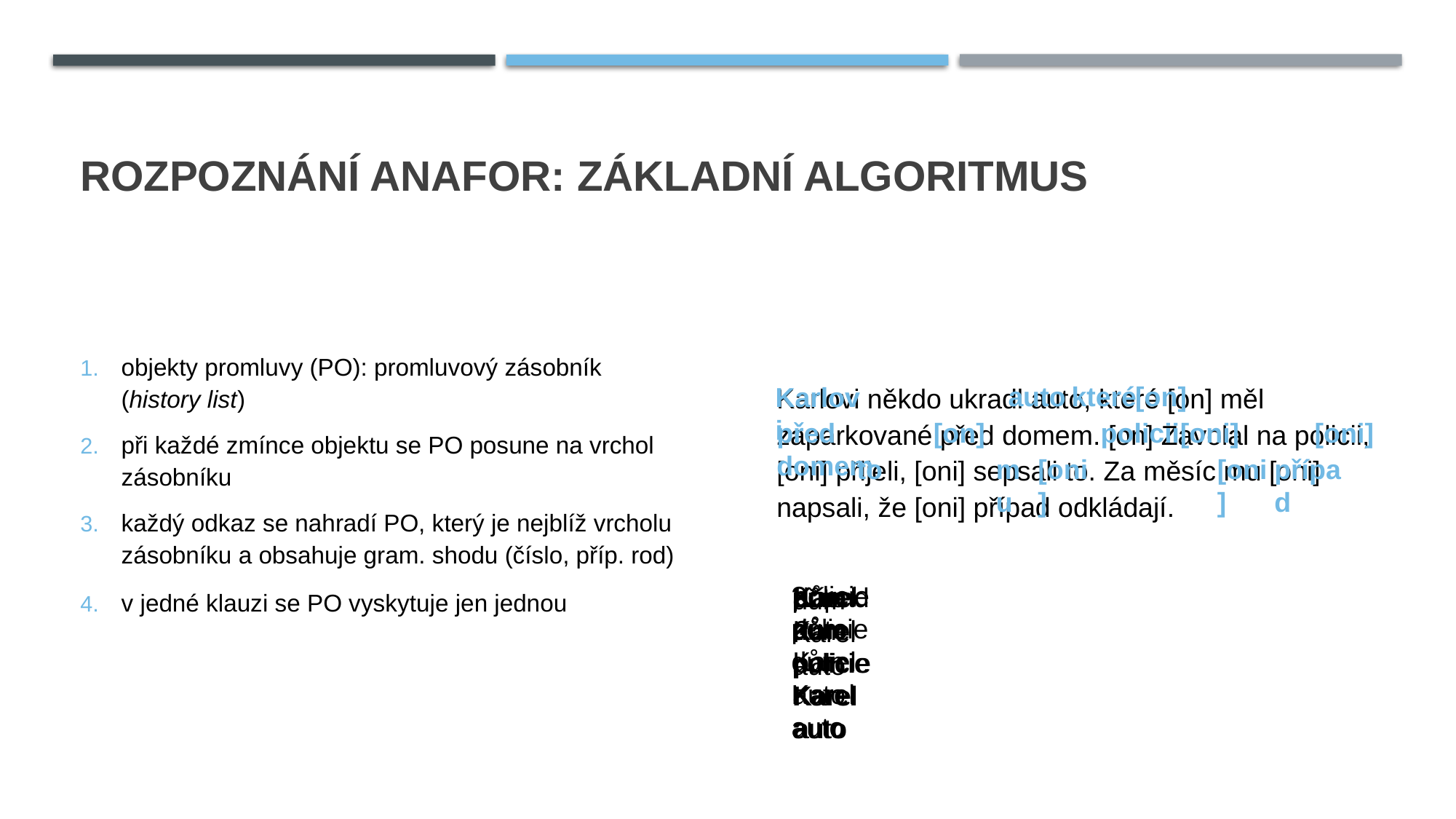

# Rozpoznání anafor: základní algoritmus
objekty promluvy (PO): promluvový zásobník (history list)
při každé zmínce objektu se PO posune na vrchol zásobníku
každý odkaz se nahradí PO, který je nejblíž vrcholu zásobníku a obsahuje gram. shodu (číslo, příp. rod)
v jedné klauzi se PO vyskytuje jen jednou
Karlovi někdo ukradl auto, které [on] měl zaparkované před domem. [on] Zavolal na policii, [oni] přijeli, [oni] sepsali to. Za měsíc mu [oni] napsali, že [oni] případ odkládají.
auto
které
[on]
Karlovi
[oni]
[oni]
před domem
[on]
policii
to
mu
[oni]
[oni]
případ
?
policie
dům
Karel
auto
policie
dům
Karel
auto
Karel
auto
Karel
auto
Karel
případ
dům
policie
Karel
auto
dům
?
policie
Karel
auto
dům
Karel
auto